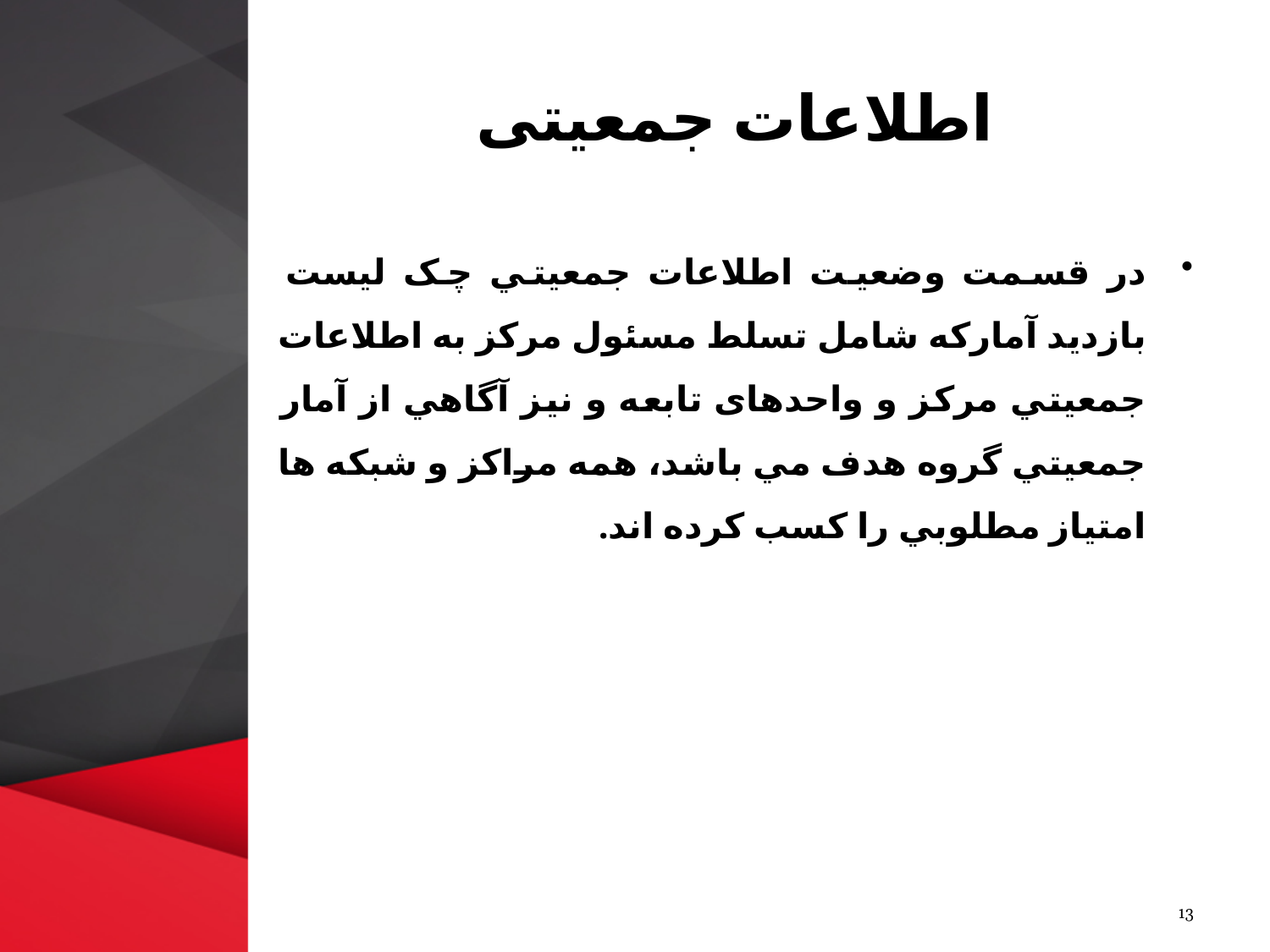

# اطلاعات جمعیتی
در قسمت وضعيت اطلاعات جمعيتي چک ليست بازديد آماركه شامل تسلط مسئول مركز به اطلاعات جمعيتي مركز و واحدهای تابعه و نيز آگاهي از آمار جمعيتي گروه هدف مي باشد، همه مراكز و شبکه ها امتياز مطلوبي را كسب كرده اند.
13